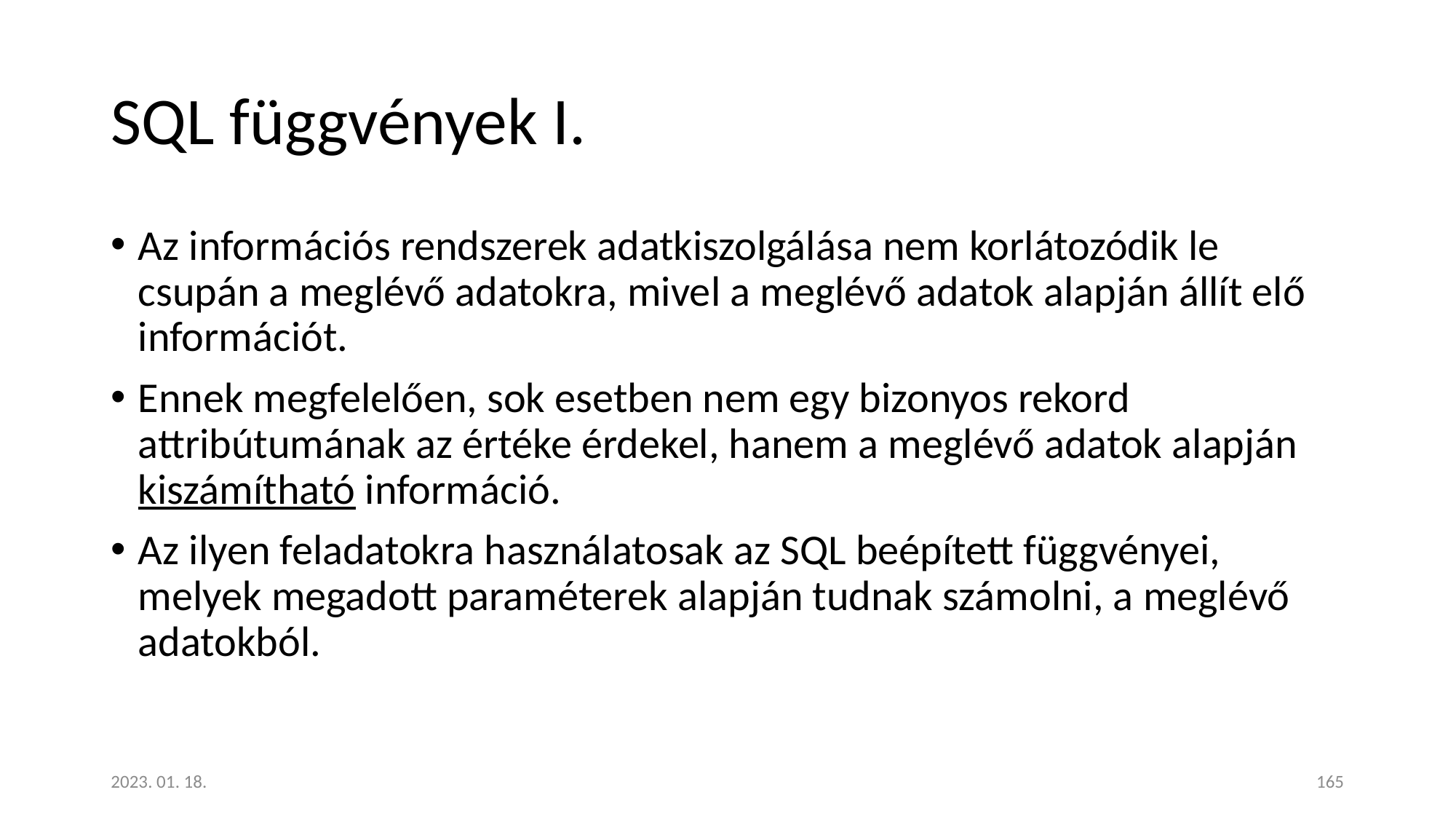

# SQL függvények I.
Az információs rendszerek adatkiszolgálása nem korlátozódik le csupán a meglévő adatokra, mivel a meglévő adatok alapján állít elő információt.
Ennek megfelelően, sok esetben nem egy bizonyos rekord attribútumának az értéke érdekel, hanem a meglévő adatok alapján kiszámítható információ.
Az ilyen feladatokra használatosak az SQL beépített függvényei, melyek megadott paraméterek alapján tudnak számolni, a meglévő adatokból.
2023. 01. 18.
165